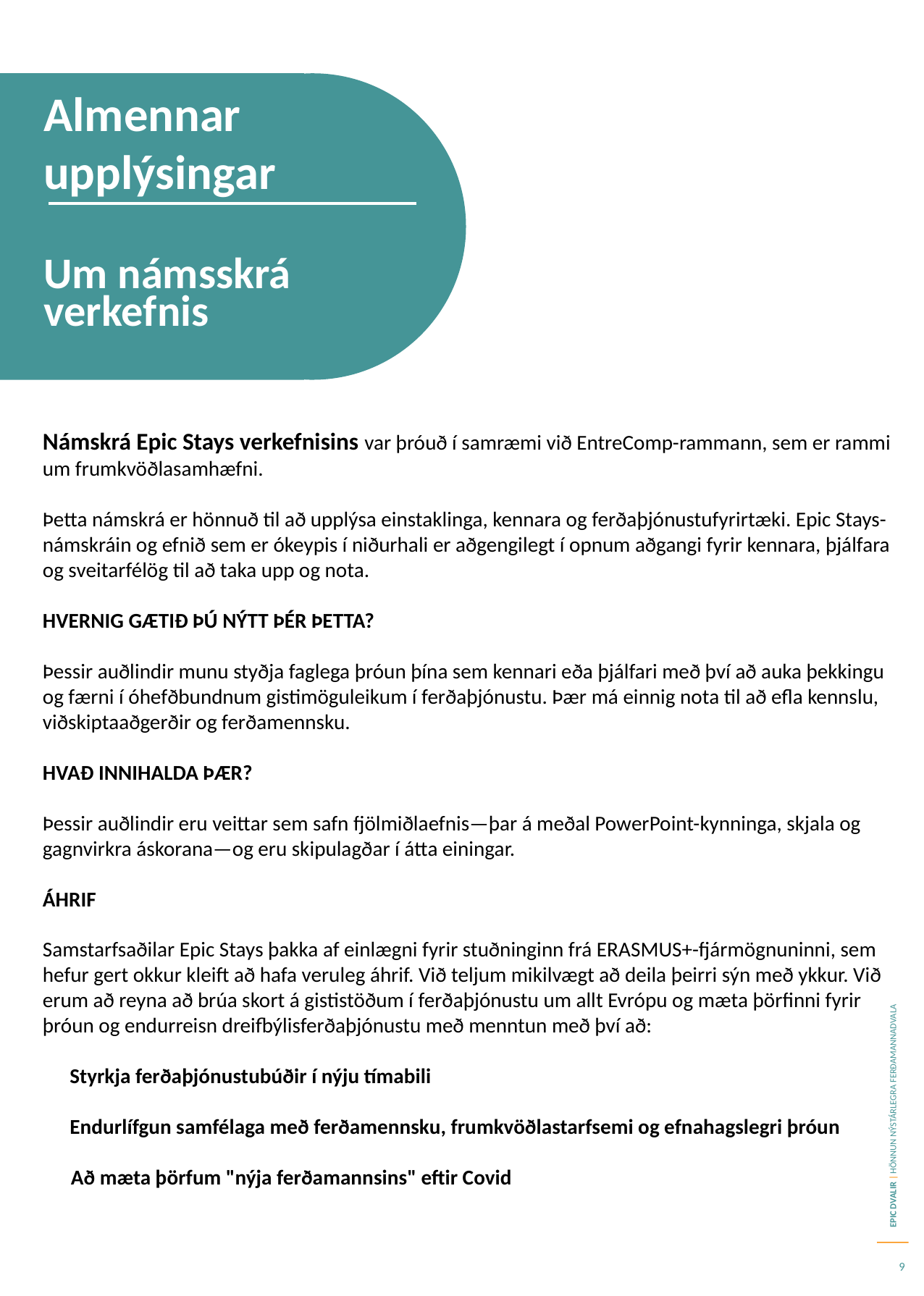

Almennar upplýsingar
Um námsskrá verkefnis

Námskrá Epic Stays verkefnisins var þróuð í samræmi við EntreComp-rammann, sem er rammi um frumkvöðlasamhæfni.

Þetta námskrá er hönnuð til að upplýsa einstaklinga, kennara og ferðaþjónustufyrirtæki. Epic Stays-námskráin og efnið sem er ókeypis í niðurhali er aðgengilegt í opnum aðgangi fyrir kennara, þjálfara og sveitarfélög til að taka upp og nota.

HVERNIG GÆTIÐ ÞÚ NÝTT ÞÉR ÞETTA?

Þessir auðlindir munu styðja faglega þróun þína sem kennari eða þjálfari með því að auka þekkingu og færni í óhefðbundnum gistimöguleikum í ferðaþjónustu. Þær má einnig nota til að efla kennslu, viðskiptaaðgerðir og ferðamennsku.

HVAÐ INNIHALDA ÞÆR?

Þessir auðlindir eru veittar sem safn fjölmiðlaefnis—þar á meðal PowerPoint-kynninga, skjala og gagnvirkra áskorana—og eru skipulagðar í átta einingar.

ÁHRIF

Samstarfsaðilar Epic Stays þakka af einlægni fyrir stuðninginn frá ERASMUS+-fjármögnuninni, sem hefur gert okkur kleift að hafa veruleg áhrif. Við teljum mikilvægt að deila þeirri sýn með ykkur. Við erum að reyna að brúa skort á gististöðum í ferðaþjónustu um allt Evrópu og mæta þörfinni fyrir þróun og endurreisn dreifbýlisferðaþjónustu með menntun með því að:

Styrkja ferðaþjónustubúðir í nýju tímabili

Endurlífgun samfélaga með ferðamennsku, frumkvöðlastarfsemi og efnahagslegri þróun

      Að mæta þörfum "nýja ferðamannsins" eftir Covid

9